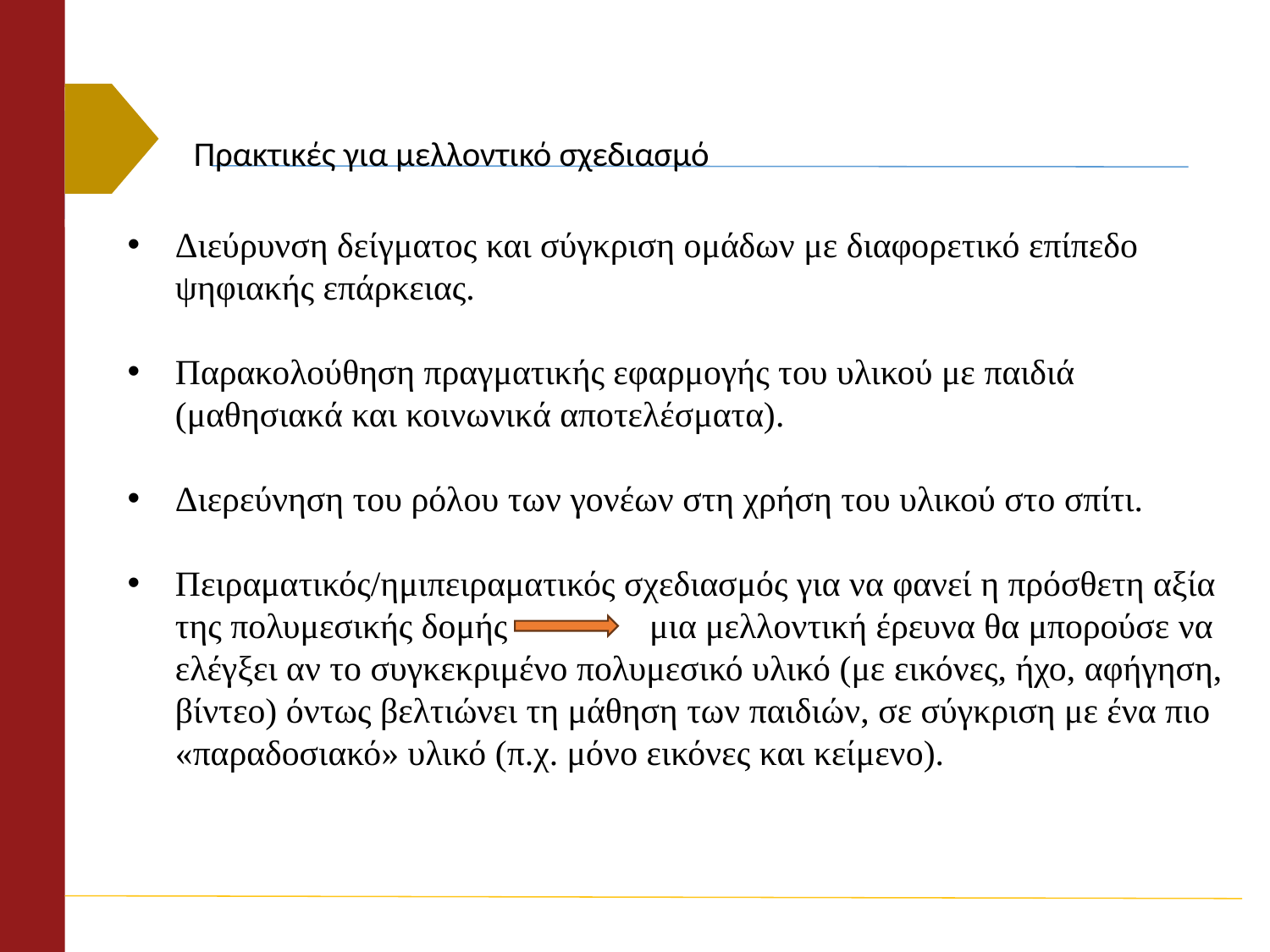

# Πρακτικές για μελλοντικό σχεδιασμό
Διεύρυνση δείγματος και σύγκριση ομάδων με διαφορετικό επίπεδο ψηφιακής επάρκειας.

Παρακολούθηση πραγματικής εφαρμογής του υλικού με παιδιά (μαθησιακά και κοινωνικά αποτελέσματα).

Διερεύνηση του ρόλου των γονέων στη χρήση του υλικού στο σπίτι.

Πειραματικός/ημιπειραματικός σχεδιασμός για να φανεί η πρόσθετη αξία της πολυμεσικής δομής                μια μελλοντική έρευνα θα μπορούσε να ελέγξει αν το συγκεκριμένο πολυμεσικό υλικό (με εικόνες, ήχο, αφήγηση, βίντεο) όντως βελτιώνει τη μάθηση των παιδιών, σε σύγκριση με ένα πιο «παραδοσιακό» υλικό (π.χ. μόνο εικόνες και κείμενο).